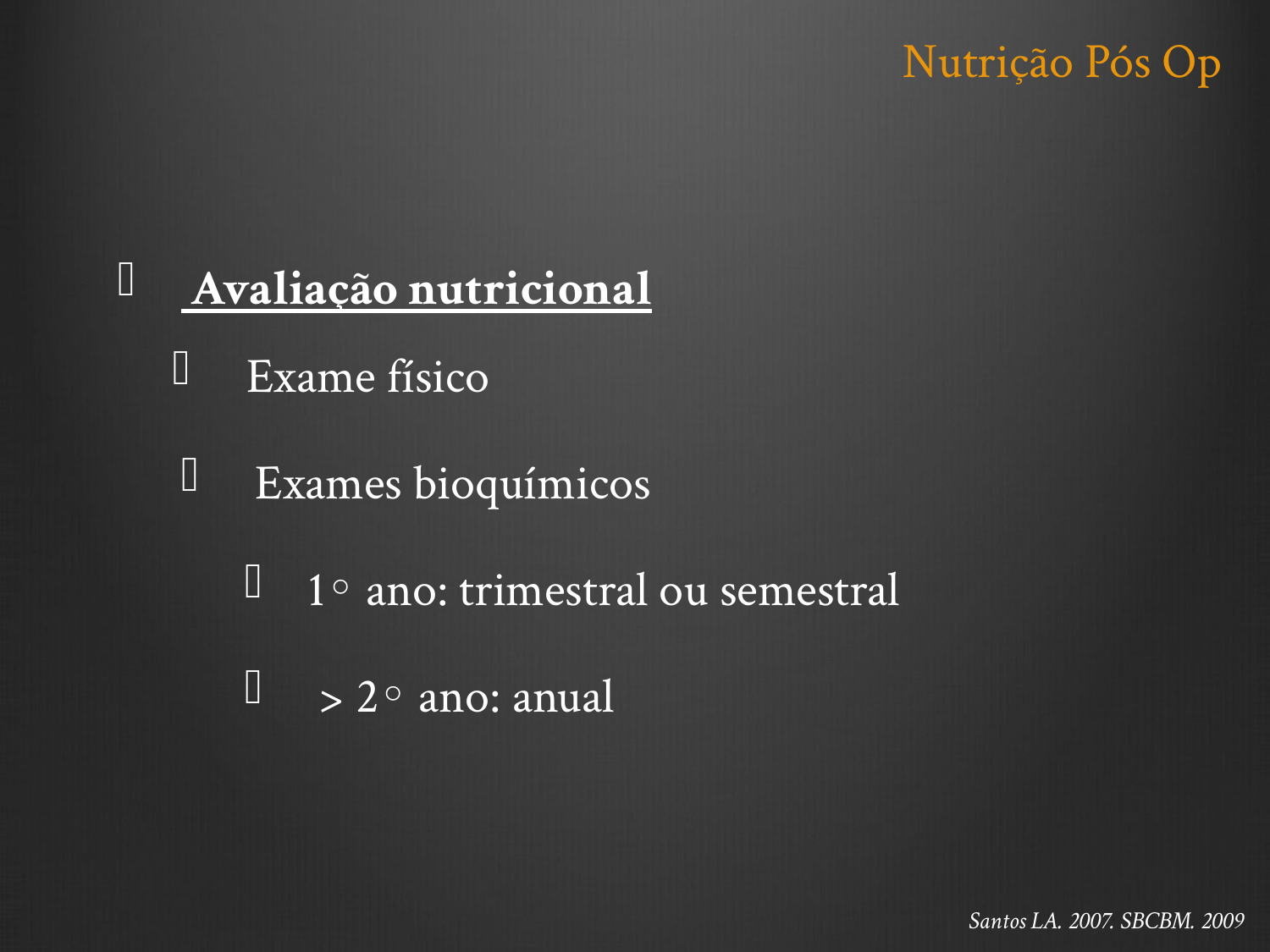

# Nutrição Pós Op
 Avaliação nutricional
 Exame físico
 Exames bioquímicos
1◦ ano: trimestral ou semestral
 > 2◦ ano: anual

 Santos LA. 2007. SBCBM. 2009